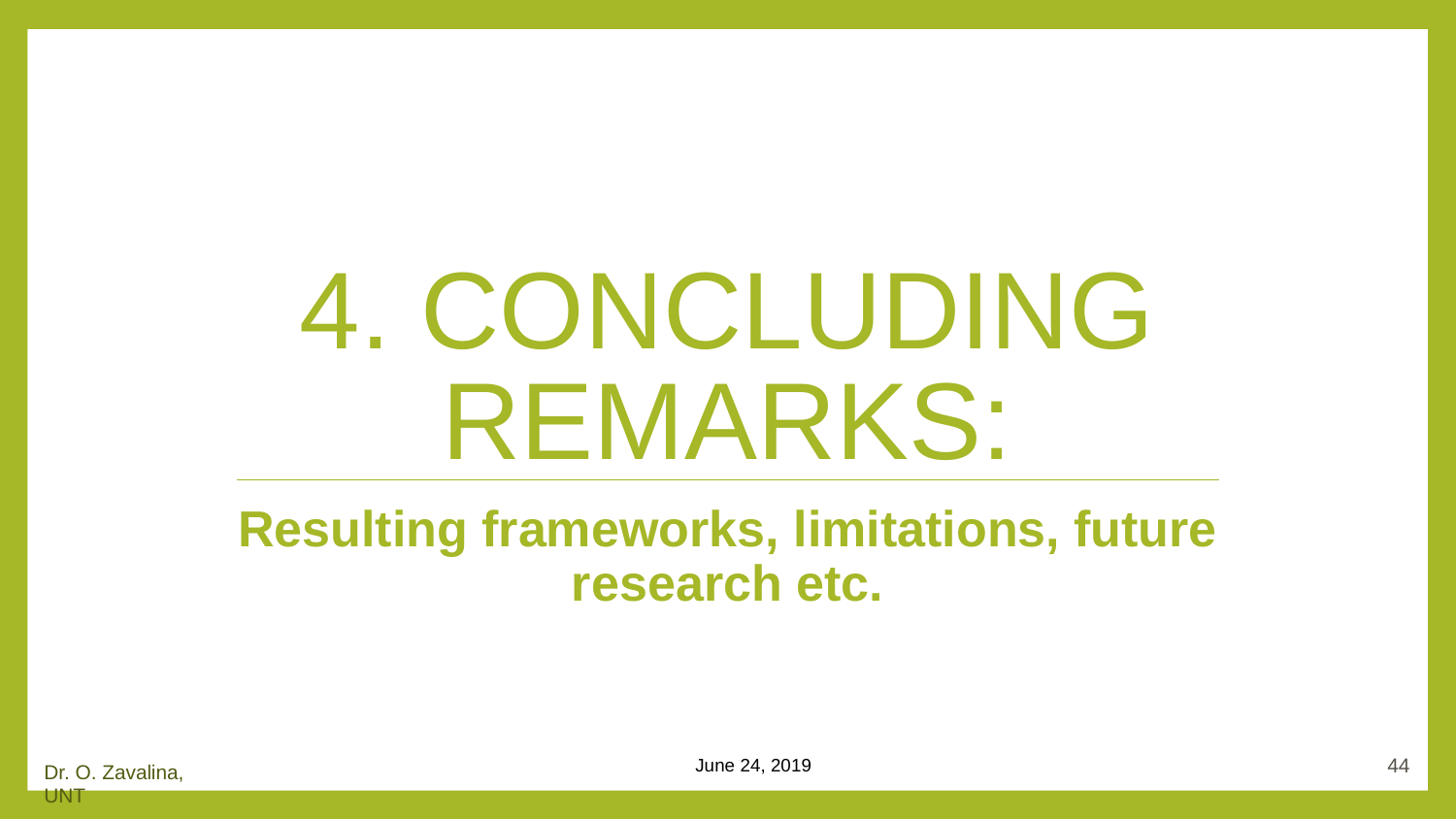

# 4. Concluding remarks:
Resulting frameworks, limitations, future research etc.
June 24, 2019
44
Dr. O. Zavalina, UNT